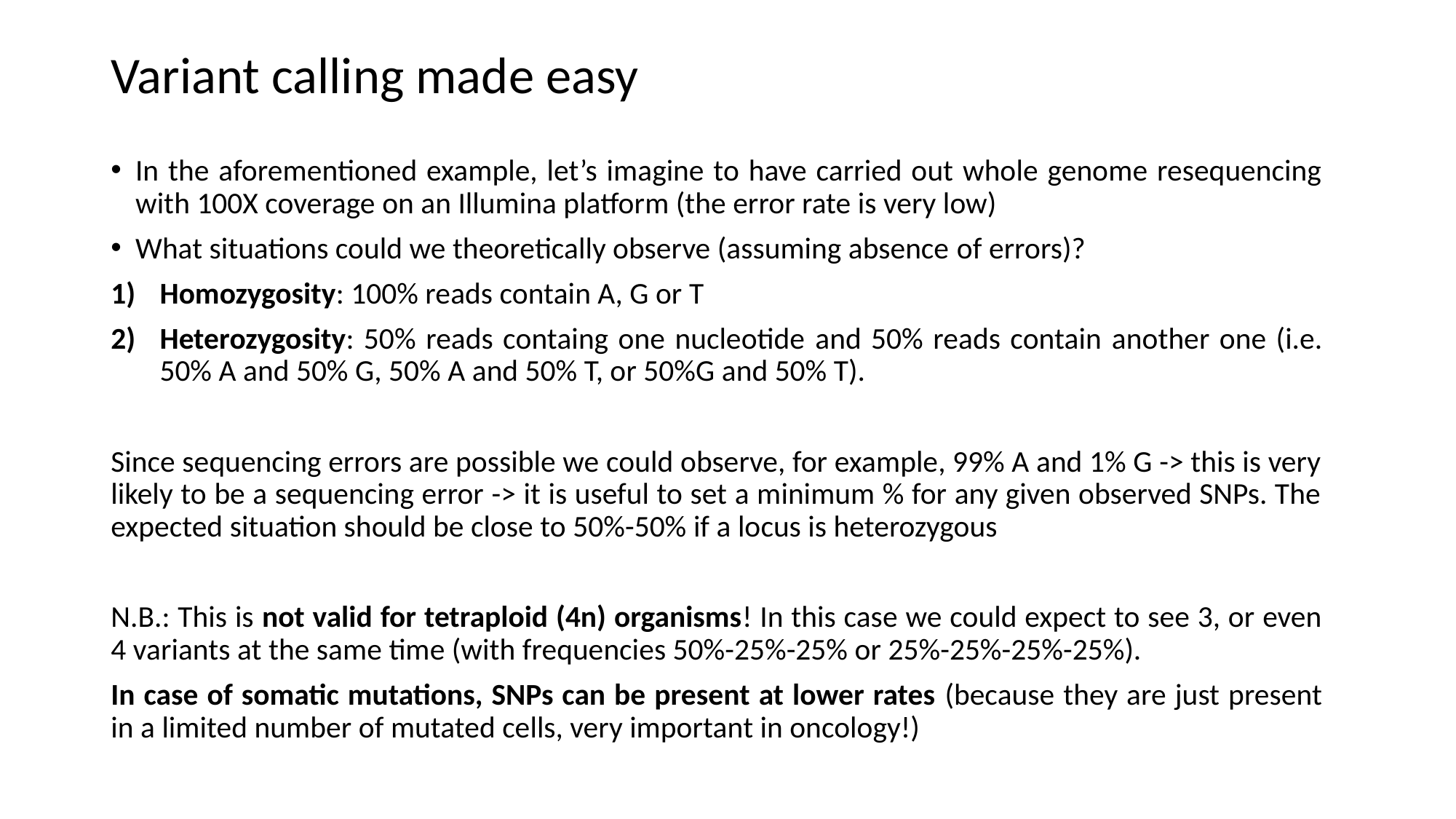

# Variant calling made easy
In the aforementioned example, let’s imagine to have carried out whole genome resequencing with 100X coverage on an Illumina platform (the error rate is very low)
What situations could we theoretically observe (assuming absence of errors)?
Homozygosity: 100% reads contain A, G or T
Heterozygosity: 50% reads containg one nucleotide and 50% reads contain another one (i.e. 50% A and 50% G, 50% A and 50% T, or 50%G and 50% T).

Since sequencing errors are possible we could observe, for example, 99% A and 1% G -> this is very likely to be a sequencing error -> it is useful to set a minimum % for any given observed SNPs. The expected situation should be close to 50%-50% if a locus is heterozygous

N.B.: This is not valid for tetraploid (4n) organisms! In this case we could expect to see 3, or even 4 variants at the same time (with frequencies 50%-25%-25% or 25%-25%-25%-25%).
In case of somatic mutations, SNPs can be present at lower rates (because they are just present in a limited number of mutated cells, very important in oncology!)